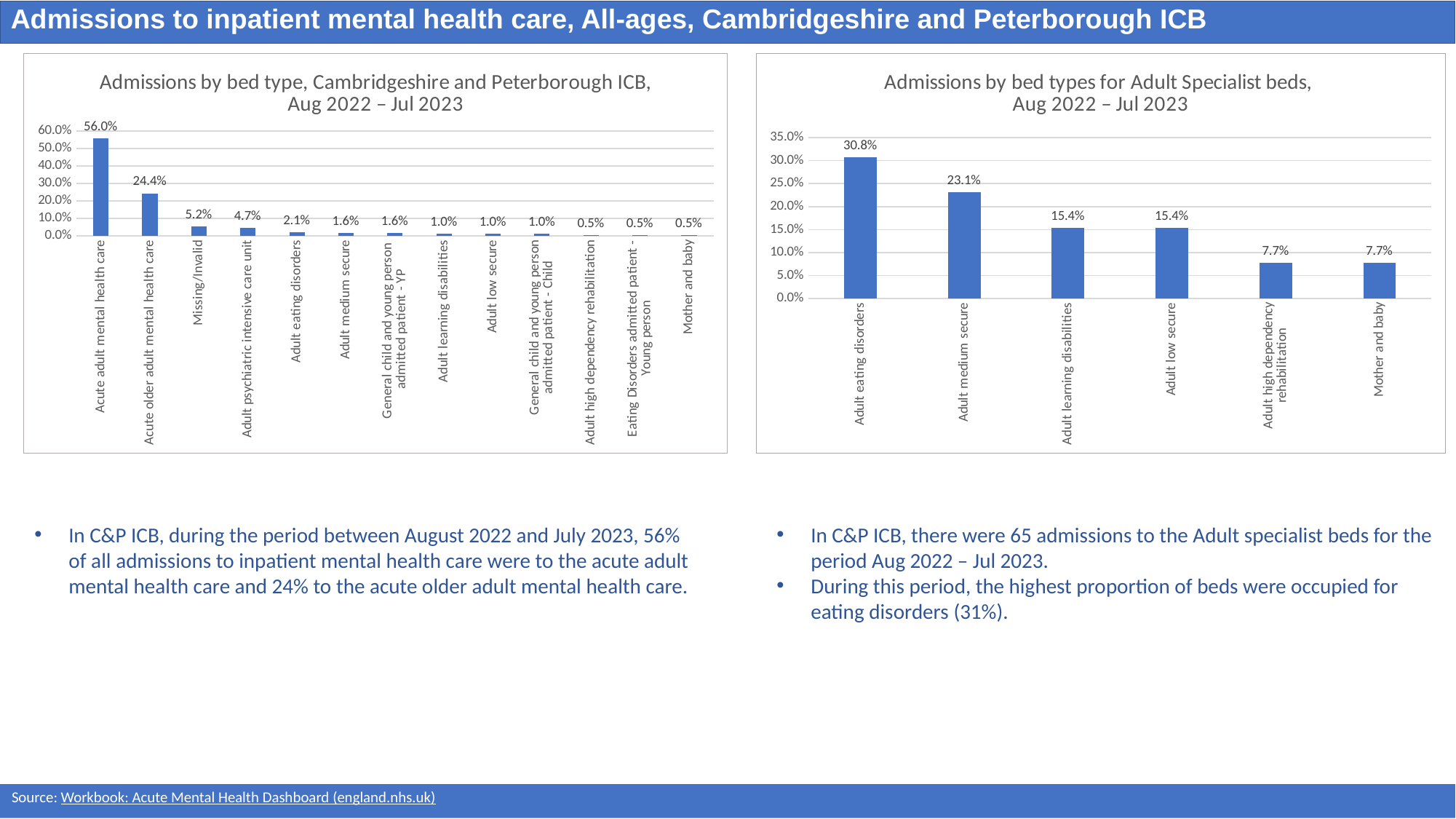

Admissions to inpatient mental health care, All-ages, Cambridgeshire and Peterborough ICB

### Chart: Admissions by bed type, Cambridgeshire and Peterborough ICB,
Aug 2022 – Jul 2023

| Category | % |
|---|---|
| Acute adult mental health care | 0.5595854922279793 |
| Acute older adult mental health care | 0.24352331606217617 |
| Missing/Invalid | 0.05181347150259067 |
| Adult psychiatric intensive care unit | 0.046632124352331605 |
| Adult eating disorders | 0.02072538860103627 |
| Adult medium secure | 0.015544041450777202 |
| General child and young person  admitted patient - YP | 0.015544041450777202 |
| Adult learning disabilities | 0.010362694300518135 |
| Adult low secure | 0.010362694300518135 |
| General child and young person admitted patient - Child | 0.010362694300518135 |
| Adult high dependency rehabilitation | 0.0051813471502590676 |
| Eating Disorders admitted patient - Young person | 0.0051813471502590676 |
| Mother and baby | 0.0051813471502590676 |

### Chart: Admissions by bed types for Adult Specialist beds,
Aug 2022 – Jul 2023

| Category | % |
|---|---|
| Adult eating disorders | 0.3076923076923077 |
| Adult medium secure | 0.23076923076923078 |
| Adult learning disabilities | 0.15384615384615385 |
| Adult low secure | 0.15384615384615385 |
| Adult high dependency rehabilitation | 0.07692307692307693 |
| Mother and baby | 0.07692307692307693 |
In C&P ICB, during the period between August 2022 and July 2023, 56% of all admissions to inpatient mental health care were to the acute adult mental health care and 24% to the acute older adult mental health care.
In C&P ICB, there were 65 admissions to the Adult specialist beds for the period Aug 2022 – Jul 2023.
During this period, the highest proportion of beds were occupied for eating disorders (31%).
Source: Workbook: Acute Mental Health Dashboard (england.nhs.uk)